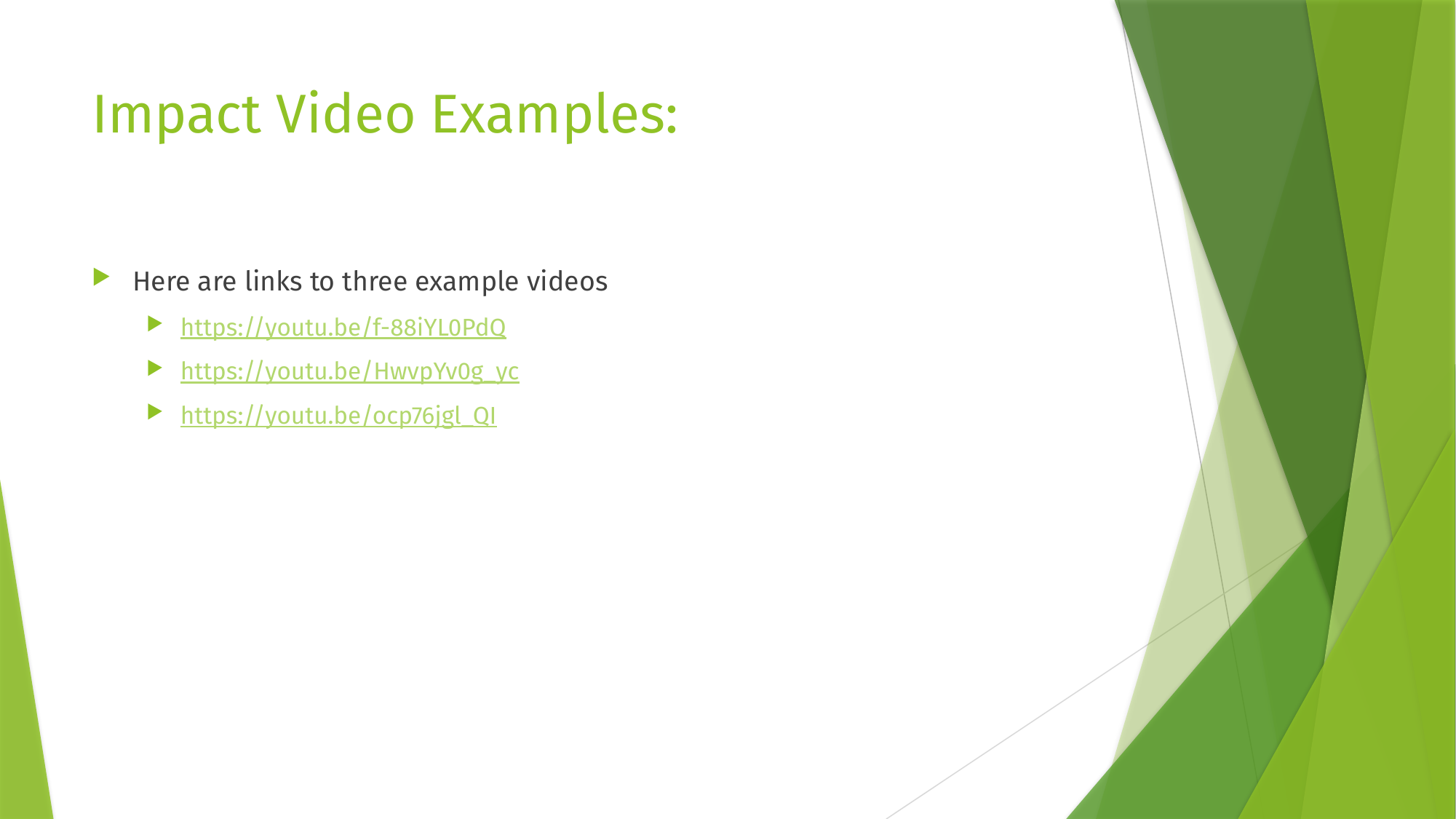

# Impact Video Examples:
Here are links to three example videos
https://youtu.be/f-88iYL0PdQ
https://youtu.be/HwvpYv0g_yc
https://youtu.be/ocp76jgl_QI